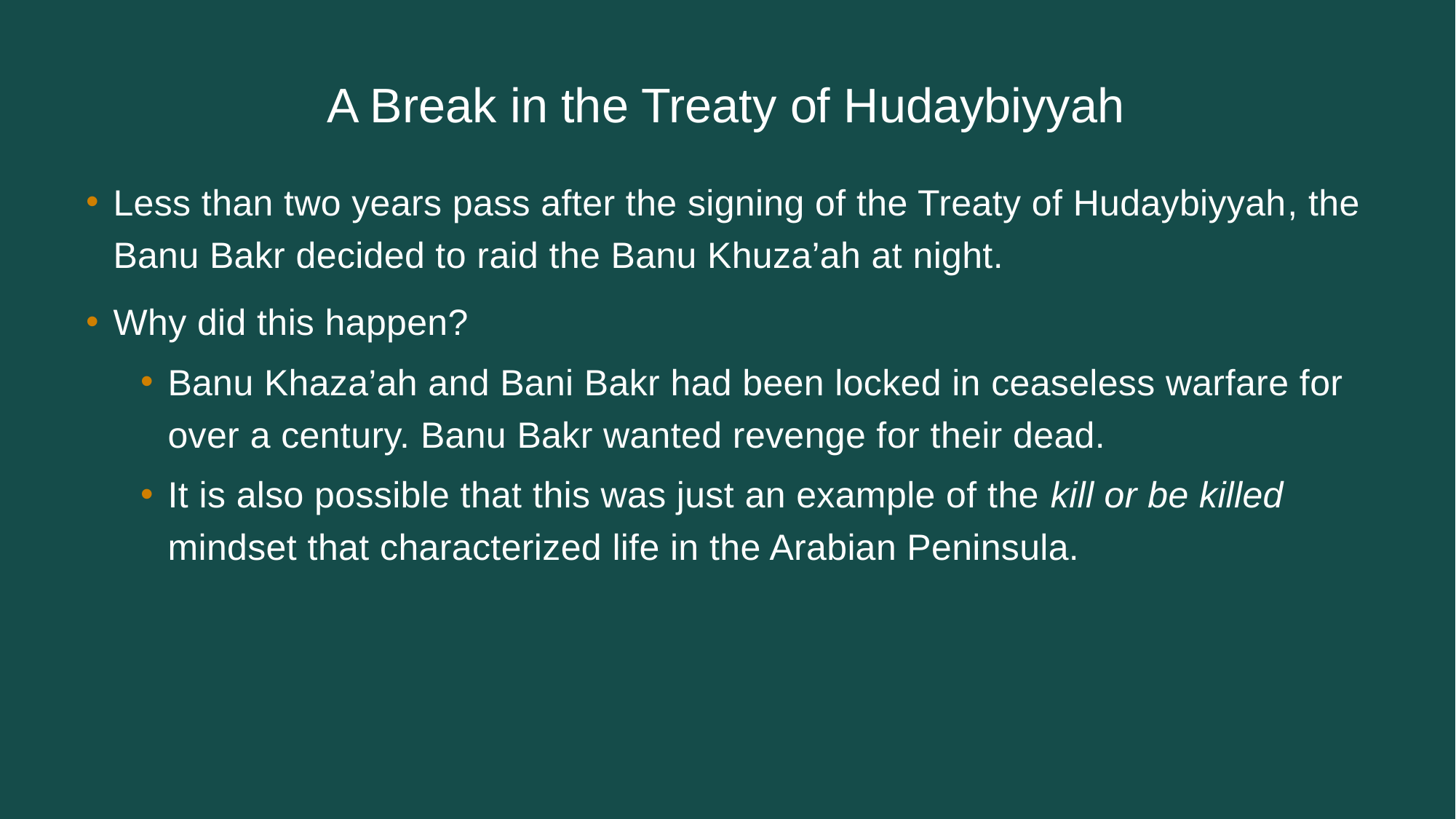

# A Break in the Treaty of Hudaybiyyah
Less than two years pass after the signing of the Treaty of Hudaybiyyah, the Banu Bakr decided to raid the Banu Khuza’ah at night.
Why did this happen?
Banu Khaza’ah and Bani Bakr had been locked in ceaseless warfare for over a century. Banu Bakr wanted revenge for their dead.
It is also possible that this was just an example of the kill or be killed mindset that characterized life in the Arabian Peninsula.